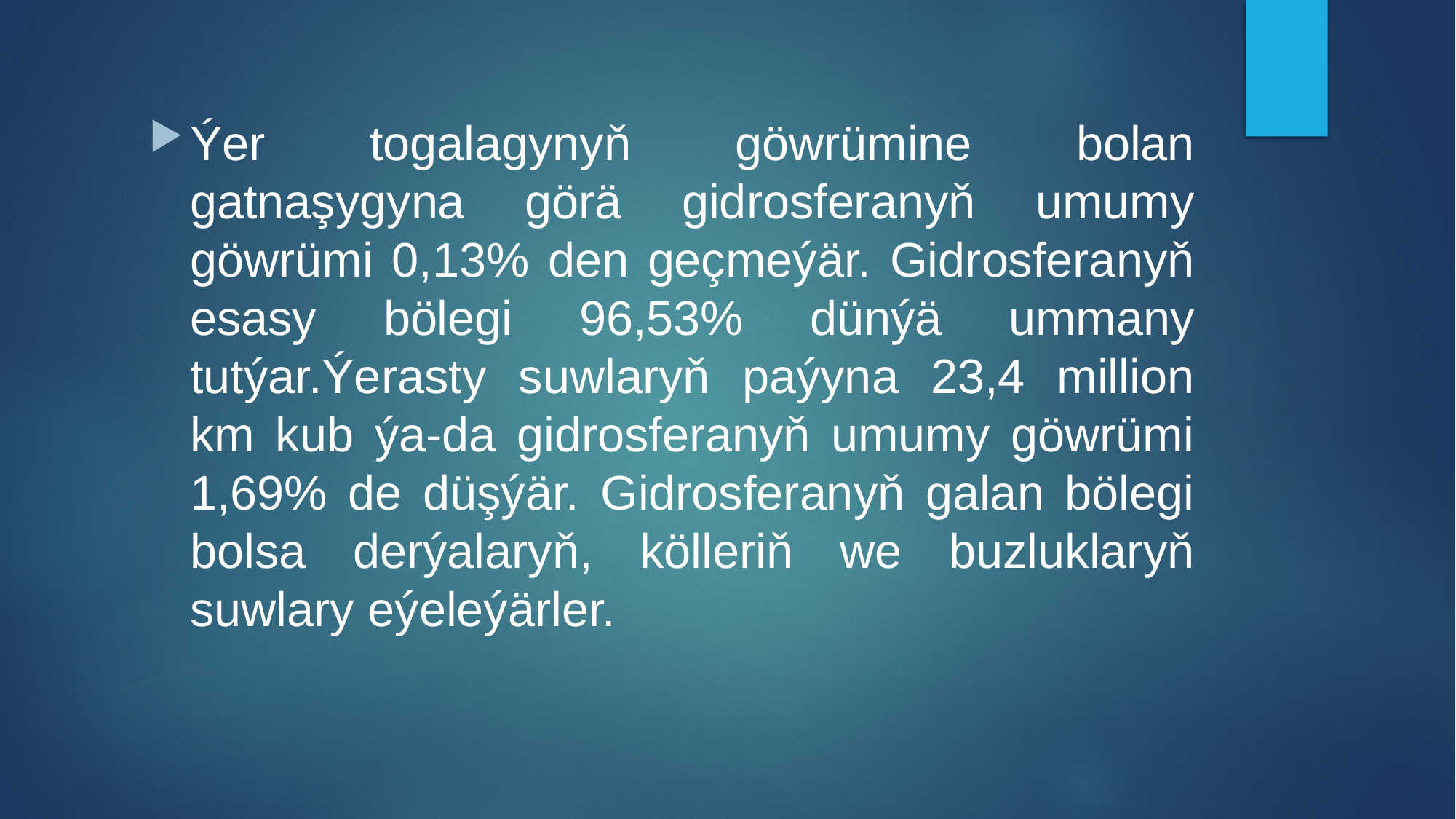

Ýer togalagynyň göwrümine bolan gatnaşygyna görä gidrosferanyň umumy göwrümi 0,13% den geçmeýär. Gidrosferanyň esasy bölegi 96,53% dünýä ummany tutýar.Ýerasty suwlaryň paýyna 23,4 million km kub ýa-da gidrosferanyň umumy göwrümi 1,69% de düşýär. Gidrosferanyň galan bölegi bolsa derýalaryň, kölleriň we buzluklaryň suwlary eýeleýärler.